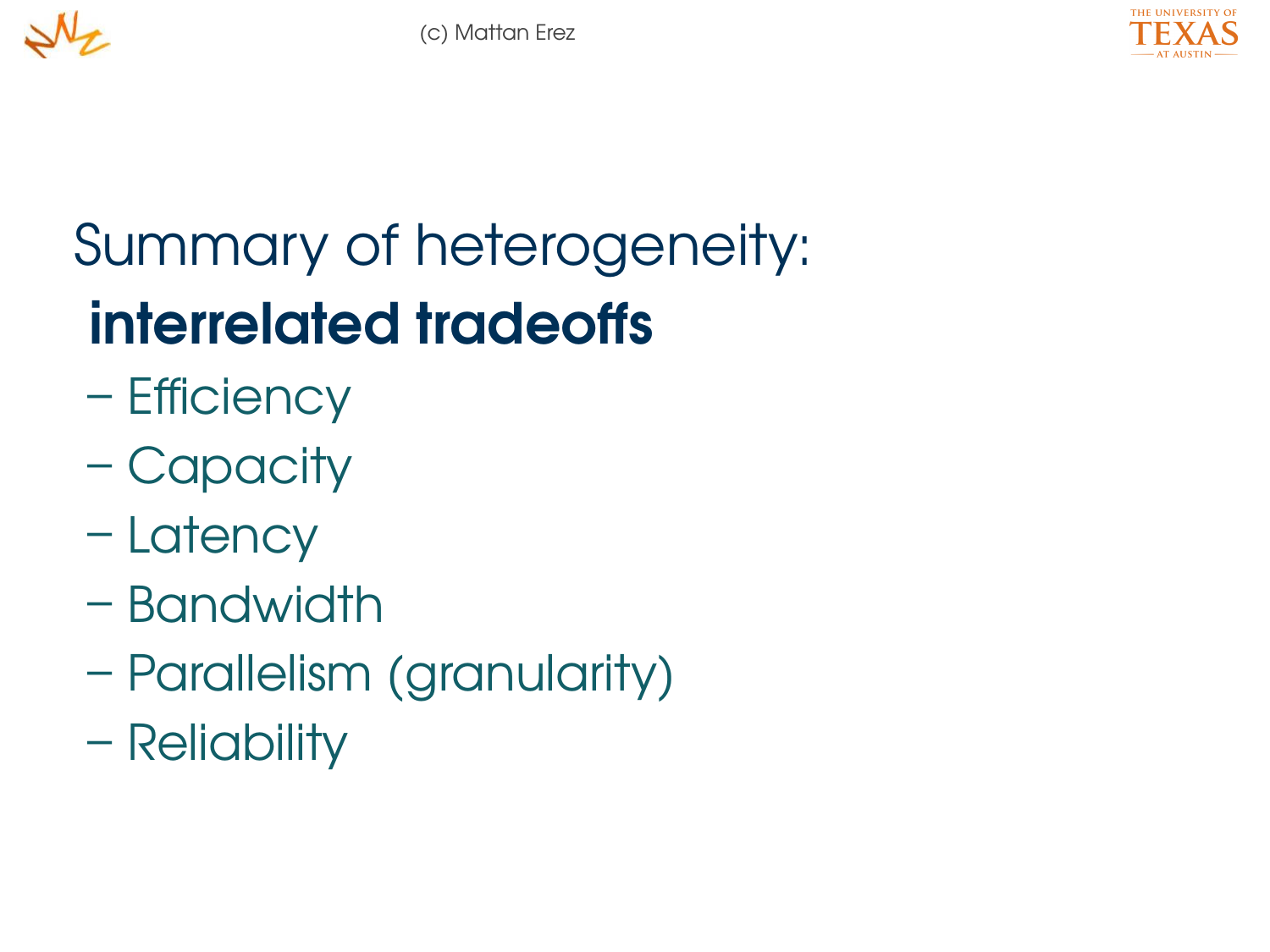

(c) Mattan Erez
Summary of heterogeneity:
 interrelated tradeoffs
Efficiency
Capacity
Latency
Bandwidth
Parallelism (granularity)
Reliability